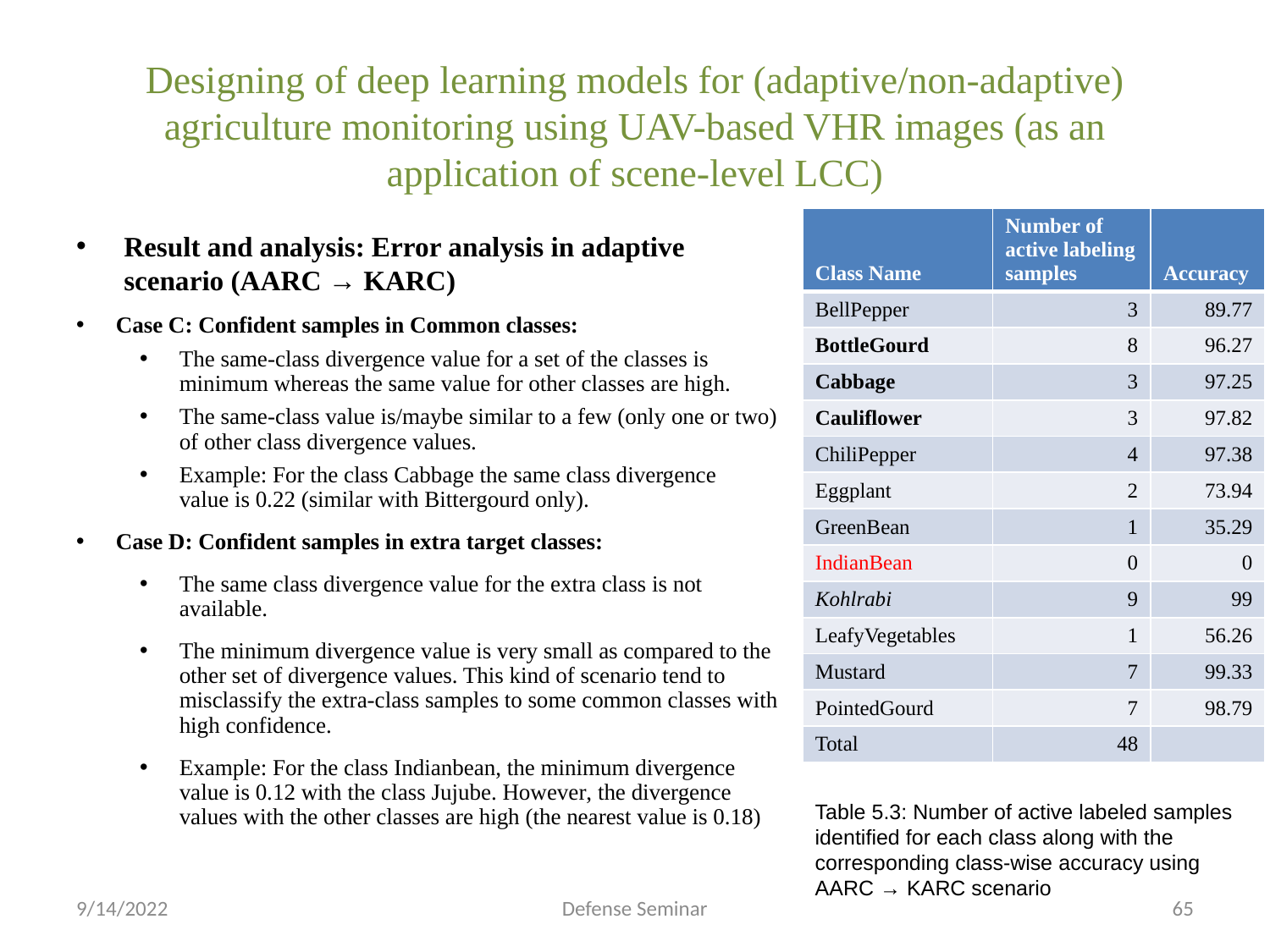

Designing of deep learning models for (adaptive/non-adaptive) agriculture monitoring using UAV-based VHR images (as an application of scene-level LCC)
| Class Name​ | Number of active labeling samples​ | Accuracy​ |
| --- | --- | --- |
| BellPepper​ | 3​ | 89.77​ |
| BottleGourd​ | 8​ | 96.27​ |
| Cabbage​ | 3​ | 97.25​ |
| Cauliflower​ | 3​ | 97.82​ |
| ChiliPepper​ | 4​ | 97.38​ |
| Eggplant​ | 2​ | 73.94​ |
| GreenBean​ | 1​ | 35.29​ |
| IndianBean​ | 0​ | 0​ |
| Kohlrabi​ | 9​ | 99​ |
| LeafyVegetables​ | 1​ | 56.26​ |
| Mustard​ | 7​ | 99.33​ |
| PointedGourd​ | 7​ | 98.79​ |
| Total​ | 48​ | ​ |
Result and analysis: Error analysis in adaptive scenario (AARC → KARC)
Case C: Confident samples in Common classes:
The same-class divergence value for a set of the classes is minimum whereas the same value for other classes are high.
The same-class value is/maybe similar to a few (only one or two) of other class divergence values.
Example: For the class Cabbage the same class divergence value is 0.22 (similar with Bittergourd only).
Case D: Confident samples in extra target classes:
The same class divergence value for the extra class is not available.
The minimum divergence value is very small as compared to the other set of divergence values. This kind of scenario tend to misclassify the extra-class samples to some common classes with high confidence.
Example: For the class Indianbean, the minimum divergence value is 0.12 with the class Jujube. However, the divergence values with the other classes are high (the nearest value is 0.18)
Table 5.3: Number of active labeled samples identified for each class along with the corresponding class-wise accuracy using AARC → KARC scenario
9/14/2022
Defense Seminar
65